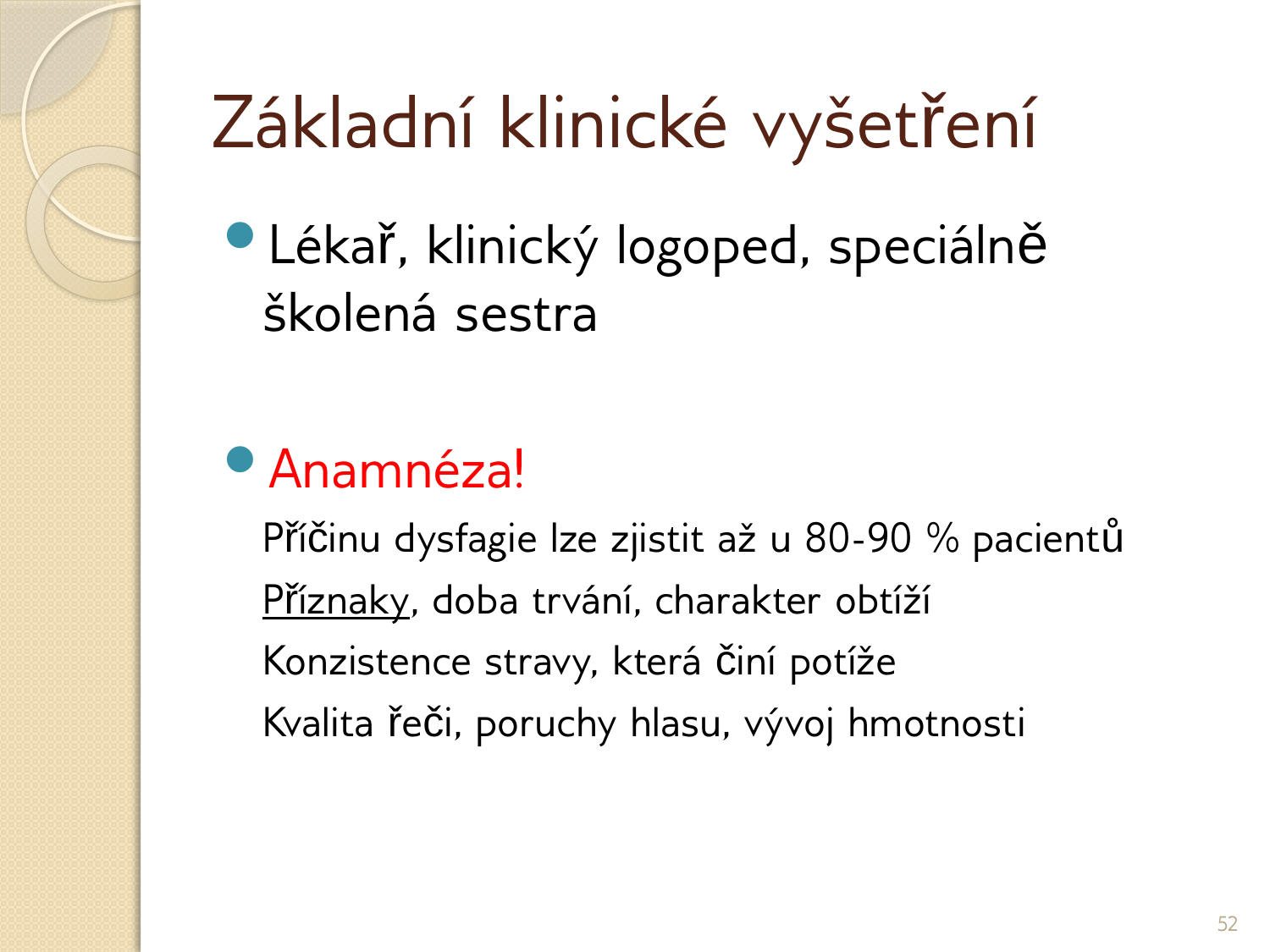

# Základní klinické vyšetření
Lékař, klinický logoped, speciálně školená sestra

Anamnéza!
	Příčinu dysfagie lze zjistit až u 80-90 % pacientů
	Příznaky, doba trvání, charakter obtíží
	Konzistence stravy, která činí potíže
	Kvalita řeči, poruchy hlasu, vývoj hmotnosti
52